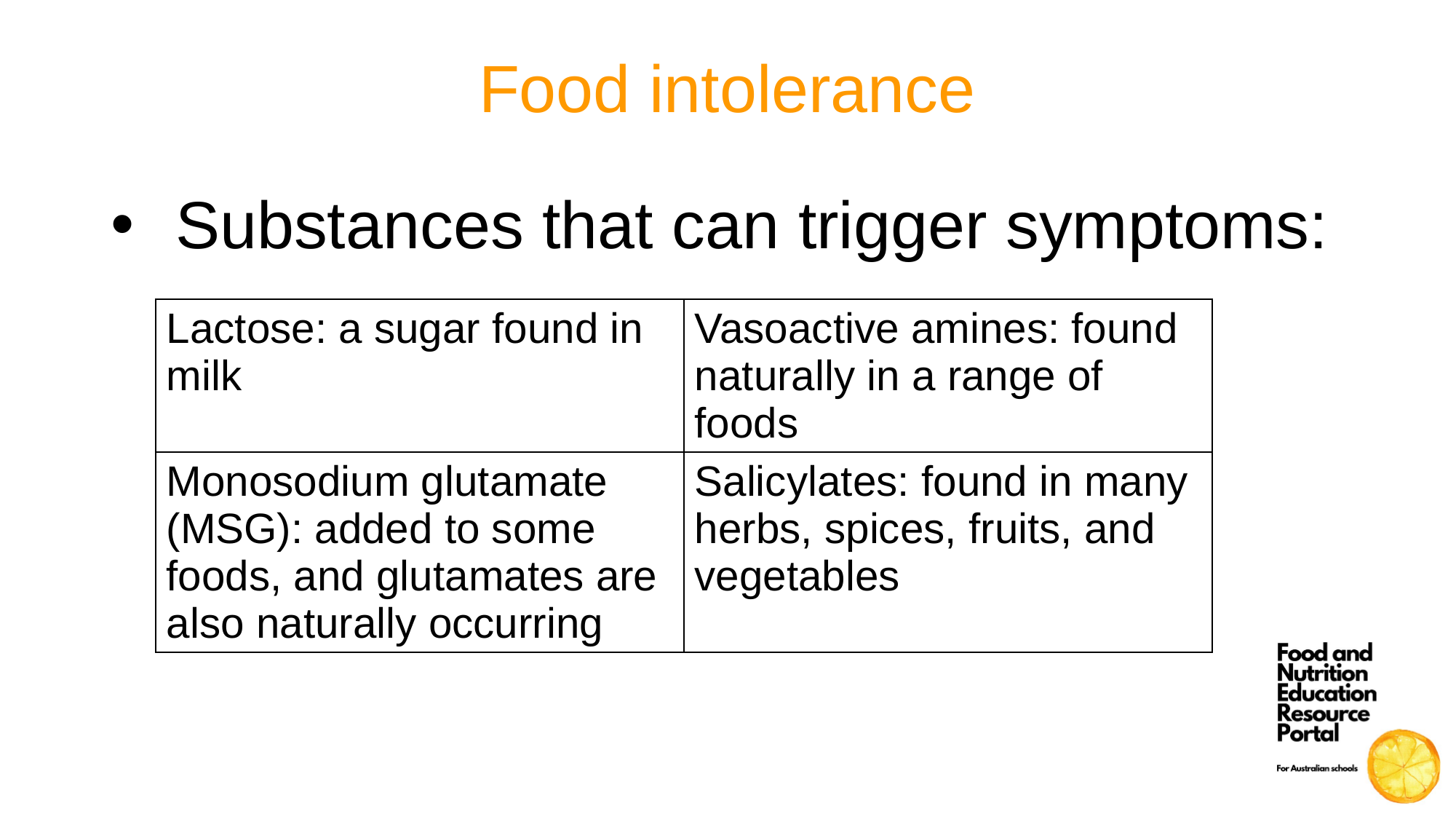

# Food intolerance
Substances that can trigger symptoms:
| Lactose: a sugar found in milk | Vasoactive amines: found naturally in a range of foods |
| --- | --- |
| Monosodium glutamate (MSG): added to some foods, and glutamates are also naturally occurring | Salicylates: found in many herbs, spices, fruits, and vegetables |